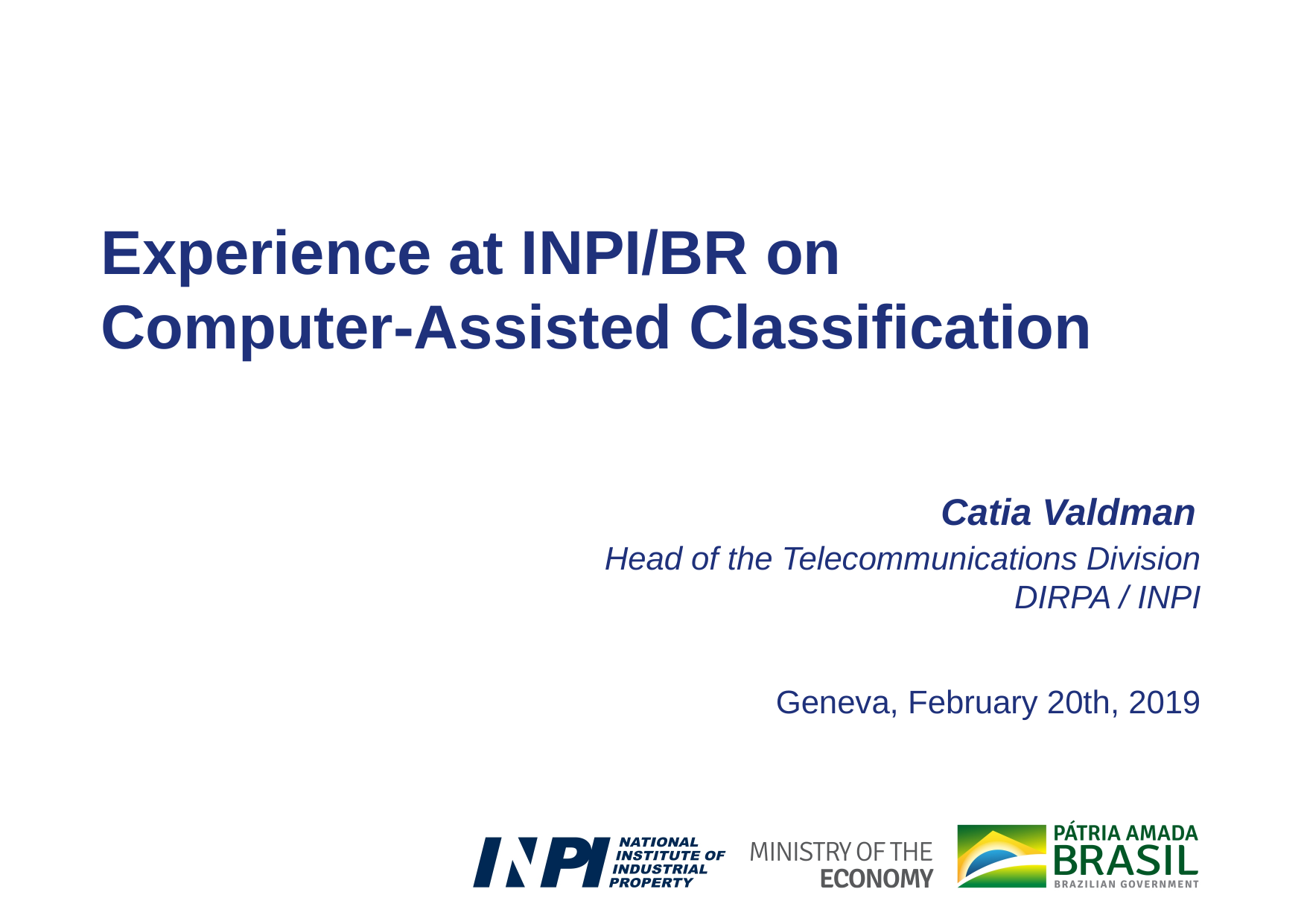

Experience at INPI/BR on Computer-Assisted Classification
Catia Valdman
Head of the Telecommunications Division
DIRPA / INPI
Geneva, February 20th, 2019